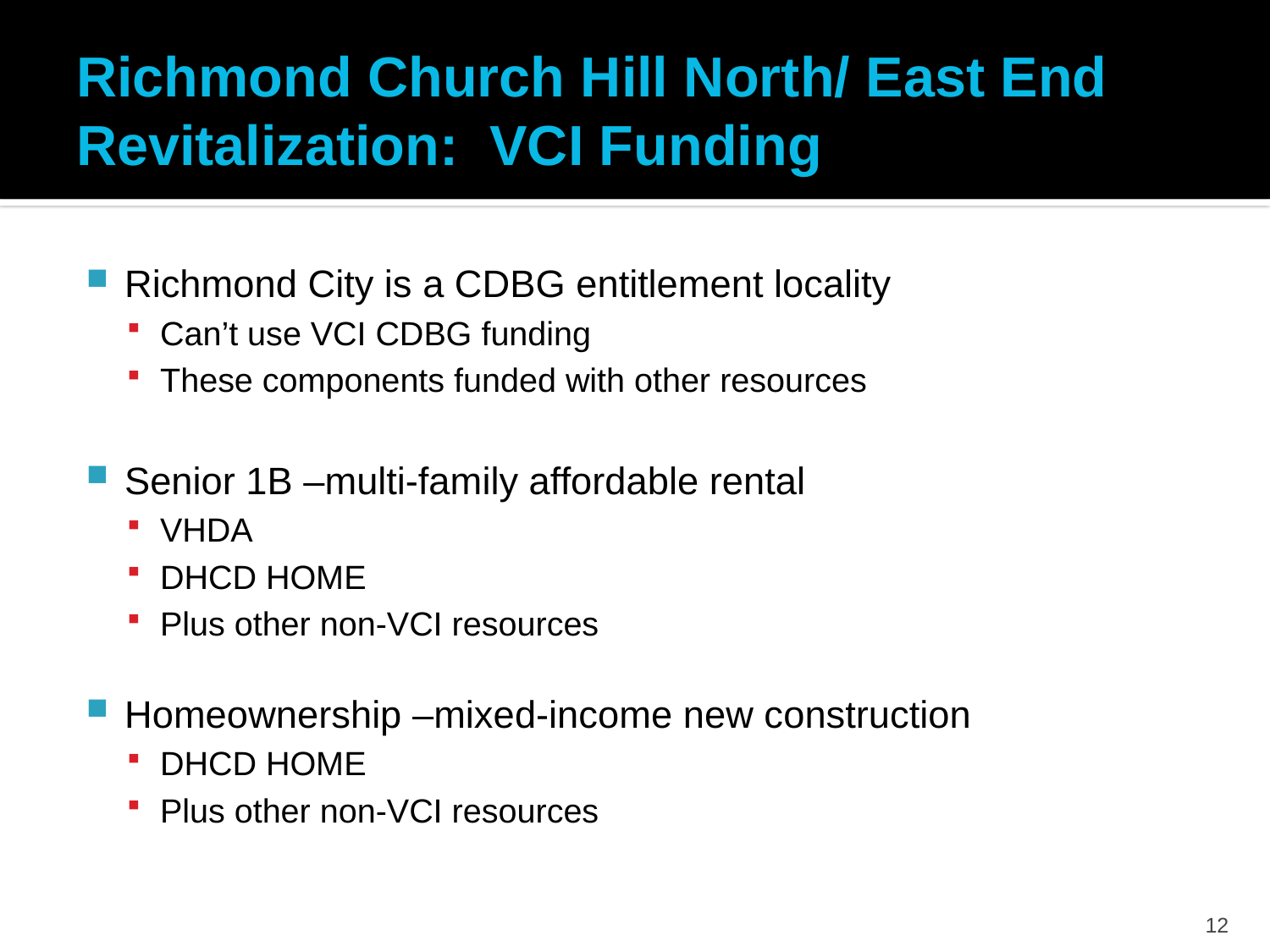

# Richmond Church Hill North/ East End Revitalization:  VCI Funding
Richmond City is a CDBG entitlement locality
Can’t use VCI CDBG funding
These components funded with other resources

Senior 1B –multi-family affordable rental
VHDA
DHCD HOME
Plus other non-VCI resources

Homeownership –mixed-income new construction
DHCD HOME
Plus other non-VCI resources

12